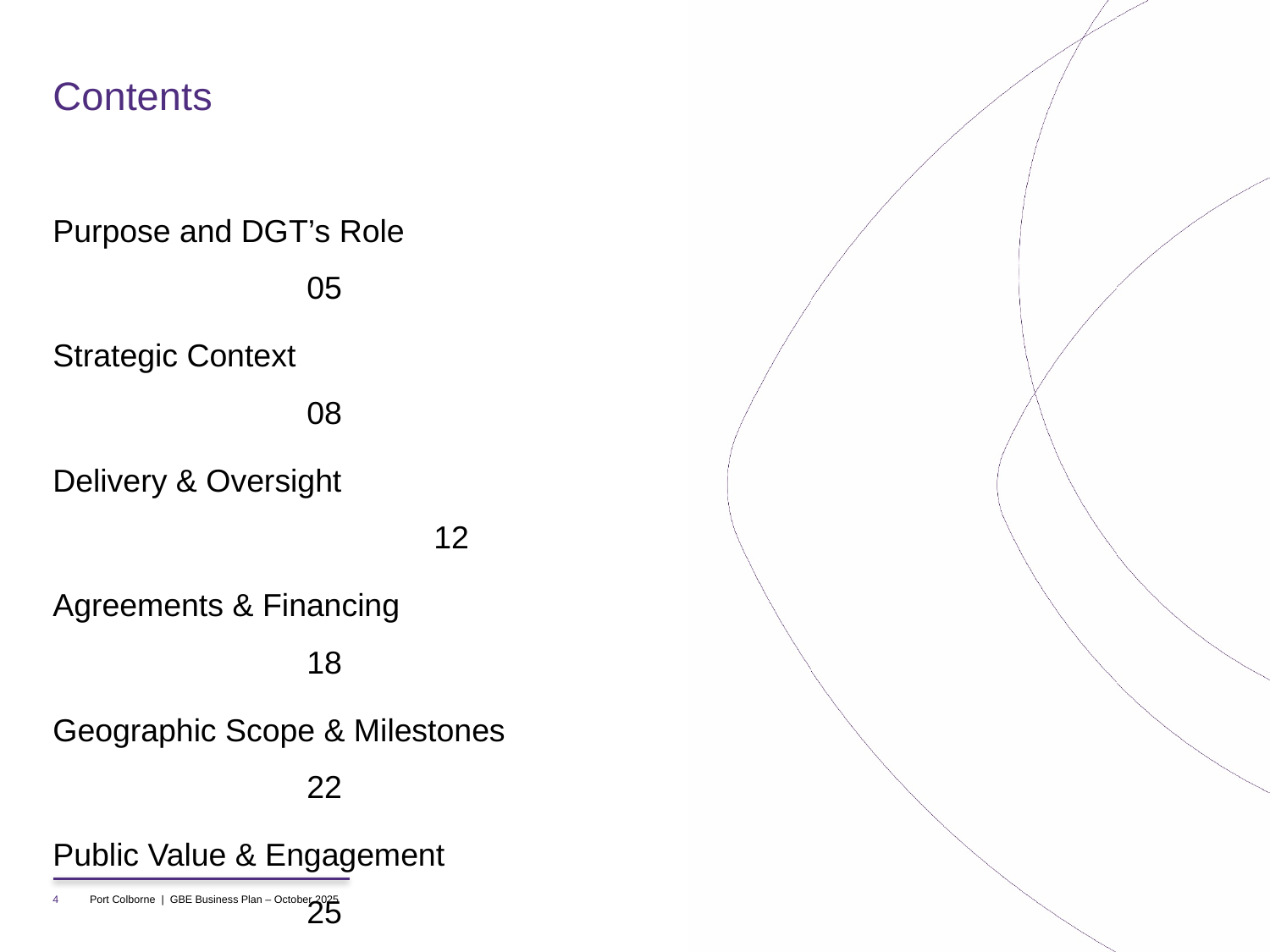

# Contents
Purpose and DGT’s Role						05
Strategic Context							08
Delivery & Oversight 							12
Agreements & Financing 						18
Geographic Scope & Milestones 					22
Public Value & Engagement 					25
Performance & Resilience						30
Appendix									33
4
Port Colborne  |  GBE Business Plan – October 2025